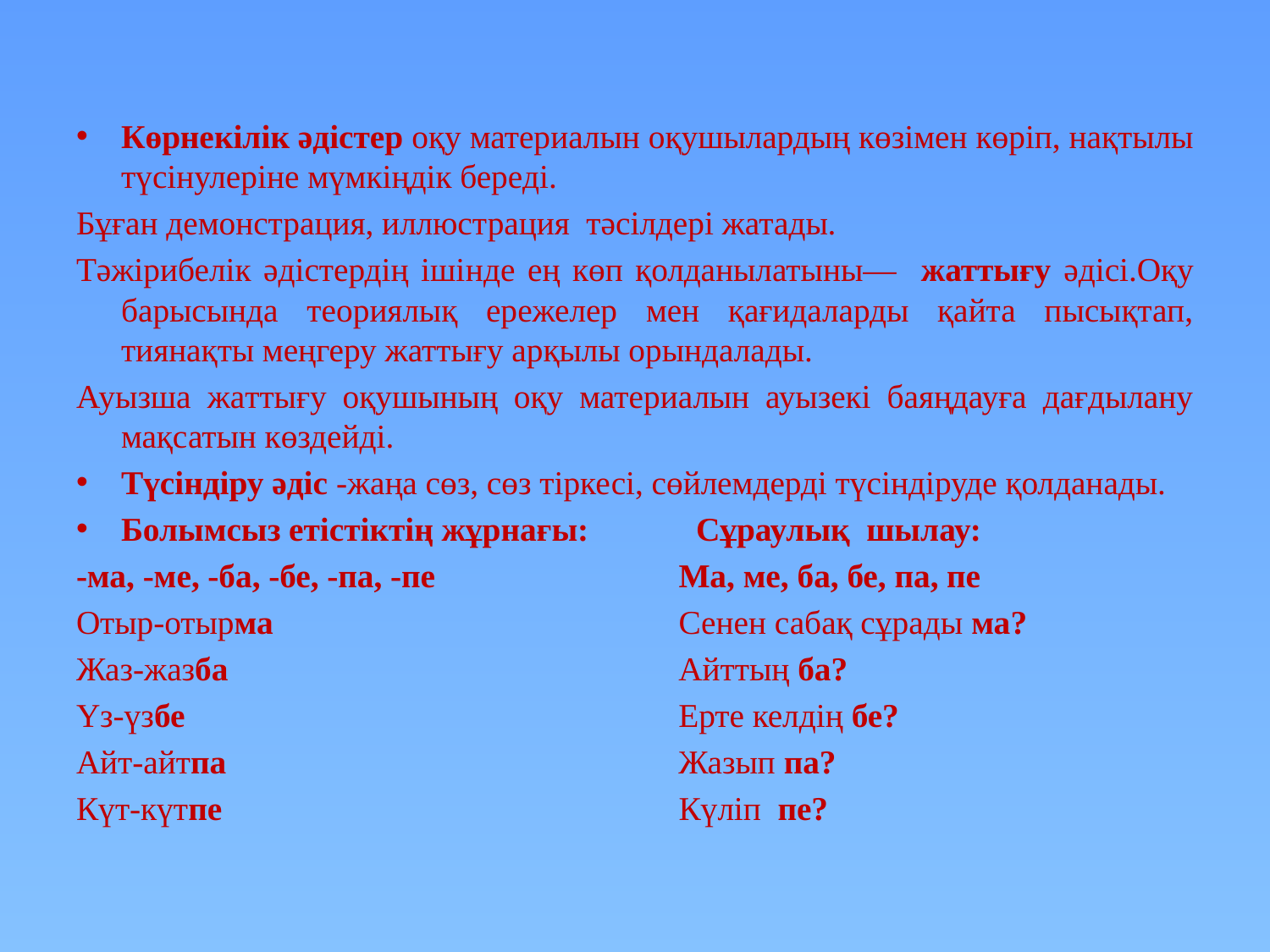

Көрнекілік әдістер оқу материалын оқушылардың көзімен көріп, нақтылы түсінулеріне мүмкіңдік береді.
Бұған демонстрация, иллюстрация  тәсілдері жатады.
Тәжірибелік әдістердің ішінде ең көп қолданылатыны—  жаттығу әдісі.Оқу барысында теориялық ережелер мен қағидаларды қайта пысықтап, тиянақты меңгеру жаттығу арқылы орындалады.
Ауызша жаттығу оқушының оқу материалын ауызекі баяңдауға дағдылану мақсатын көздейді.
Түсіндіру әдіс -жаңа сөз, сөз тіркесі, сөйлемдерді түсіндіруде қолданады.
Болымсыз етістіктің жұрнағы:             Сұраулық  шылау:
-ма, -ме, -ба, -бе, -па, -пе                        	    Ма, ме, ба, бе, па, пе
Отыр-отырма                                         	    Сенен сабақ сұрады ма?
Жаз-жазба                                                	    Айттың ба?
Үз-үзбе                                                    	    Ерте келдің бе?
Айт-айтпа                                               	    Жазып па?
Күт-күтпе                                               	    Күліп  пе?